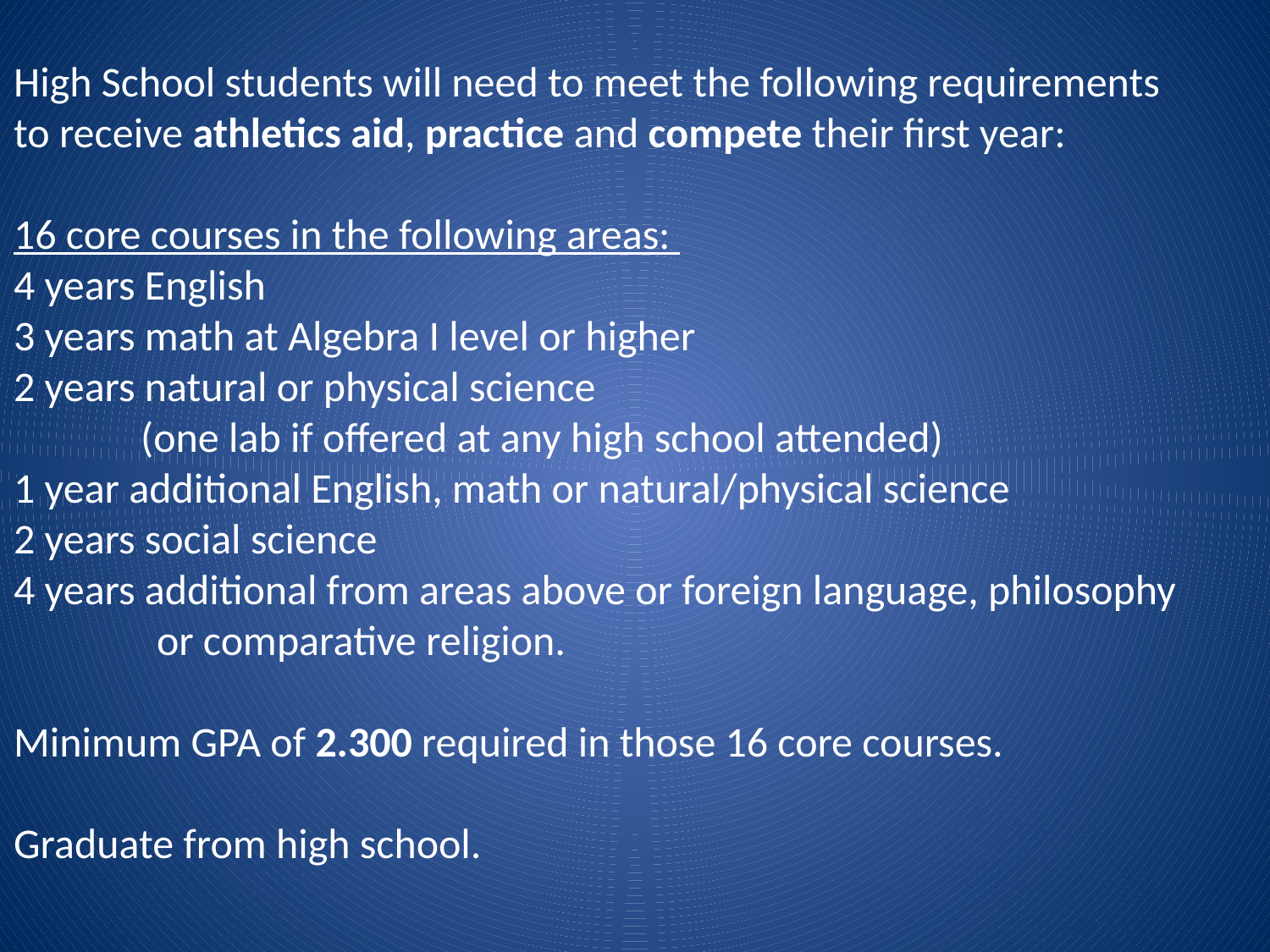

High School students will need to meet the following requirements
to receive athletics aid, practice and compete their first year:

16 core courses in the following areas:
4 years English
3 years math at Algebra I level or higher
2 years natural or physical science
	(one lab if offered at any high school attended)
1 year additional English, math or natural/physical science
2 years social science
4 years additional from areas above or foreign language, philosophy
               or comparative religion.

Minimum GPA of 2.300 required in those 16 core courses.

Graduate from high school.